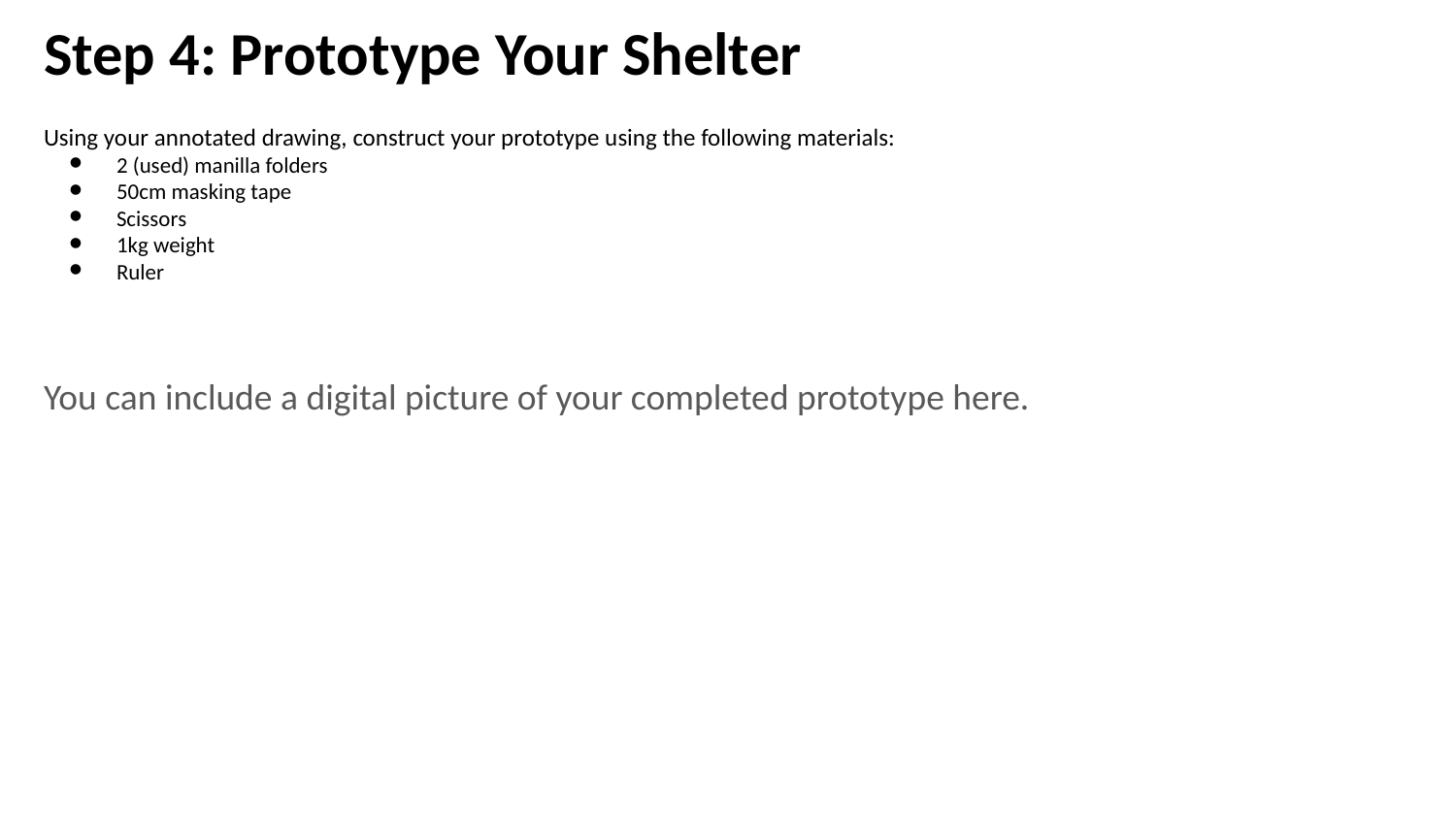

# Step 4: Prototype Your Shelter
Using your annotated drawing, construct your prototype using the following materials:
2 (used) manilla folders
50cm masking tape
Scissors
1kg weight
Ruler

You can include a digital picture of your completed prototype here.